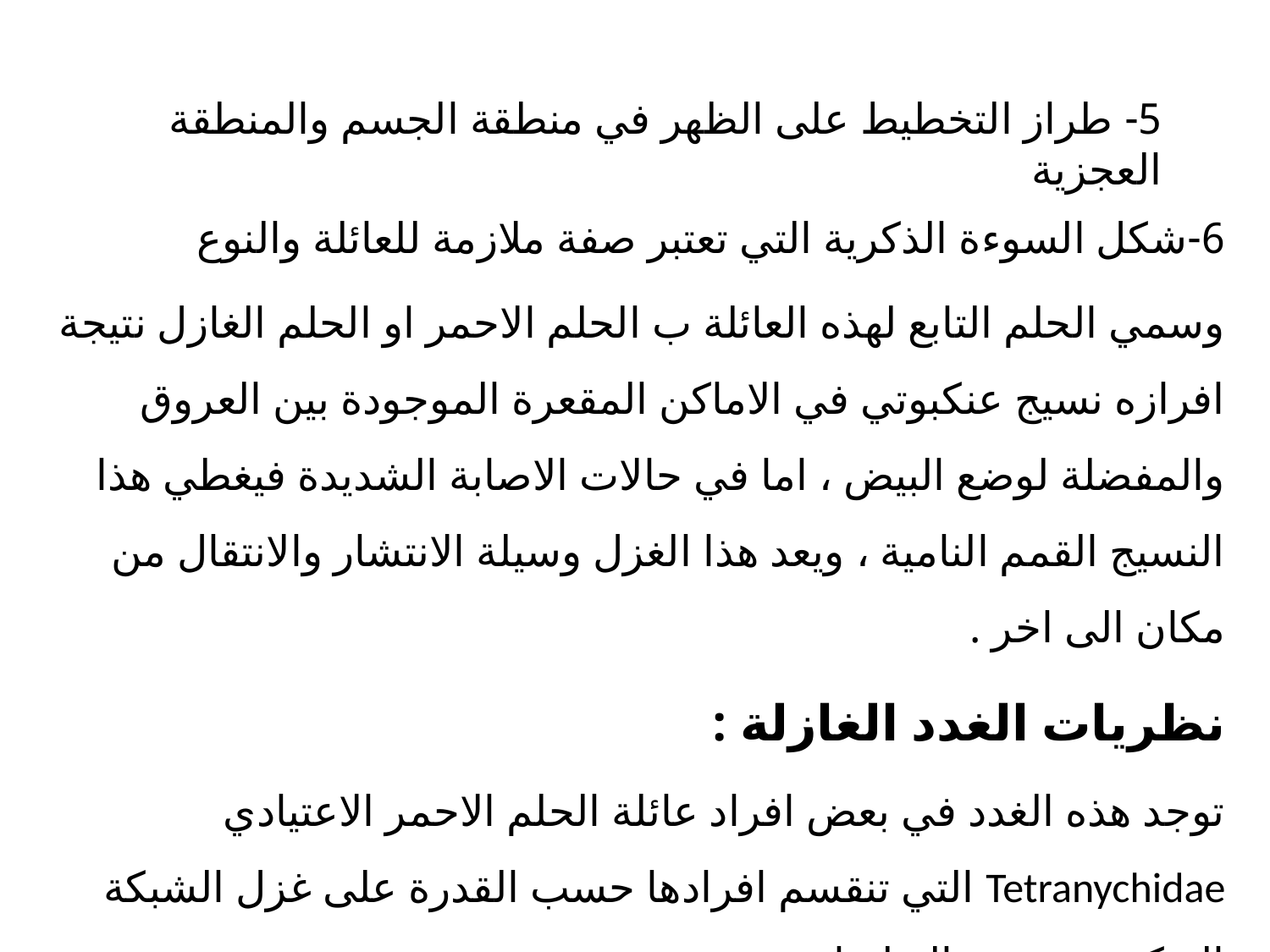

# 5- طراز التخطيط على الظهر في منطقة الجسم والمنطقة العجزية
6-شكل السوءة الذكرية التي تعتبر صفة ملازمة للعائلة والنوع
وسمي الحلم التابع لهذه العائلة ب الحلم الاحمر او الحلم الغازل نتيجة افرازه نسيج عنكبوتي في الاماكن المقعرة الموجودة بين العروق والمفضلة لوضع البيض ، اما في حالات الاصابة الشديدة فيغطي هذا النسيج القمم النامية ، ويعد هذا الغزل وسيلة الانتشار والانتقال من مكان الى اخر .
نظريات الغدد الغازلة :
توجد هذه الغدد في بعض افراد عائلة الحلم الاحمر الاعتيادي Tetranychidae التي تنقسم افرادها حسب القدرة على غزل الشبكة العنكبوتية وهذه النظريات هي :